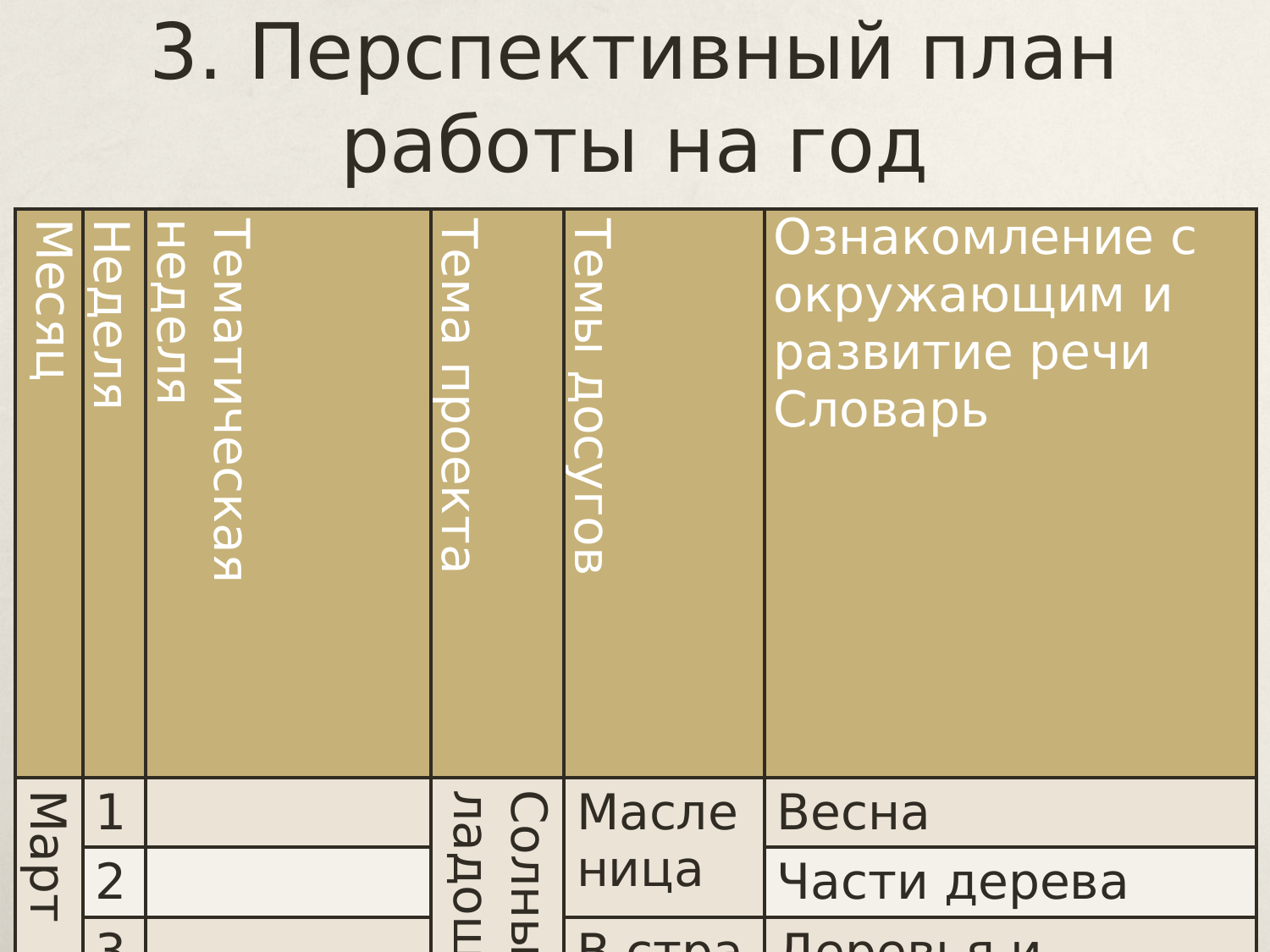

# 3. Перспективный план работы на год
| Месяц | Неделя | Тематическая неделя | Тема проекта | Темы досугов | Ознакомление с окружающим и развитие речи Словарь |
| --- | --- | --- | --- | --- | --- |
| Март | 1 |  | Солнышко в ладошках | Масленица | Весна |
|  | 2 |  |  |  | Части дерева |
|  | 3 |  |  | В стра не книг | Деревья и кустарники |
|  | 4 | Книжкина неделя |  |  |  |
|  |  |  |  |  | Весна |